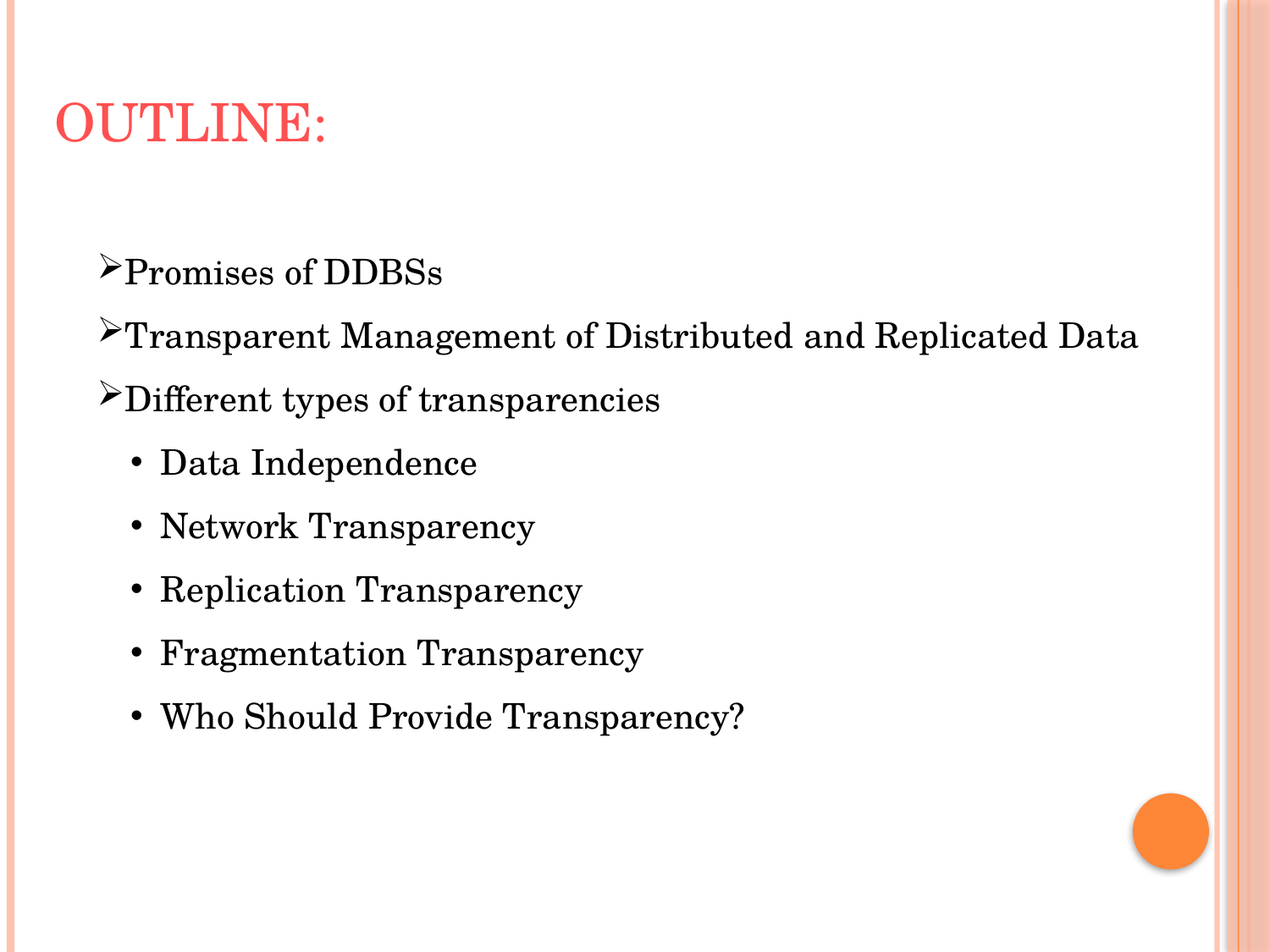

# Outline:
Promises of DDBSs
Transparent Management of Distributed and Replicated Data
Different types of transparencies
Data Independence
Network Transparency
Replication Transparency
Fragmentation Transparency
Who Should Provide Transparency?